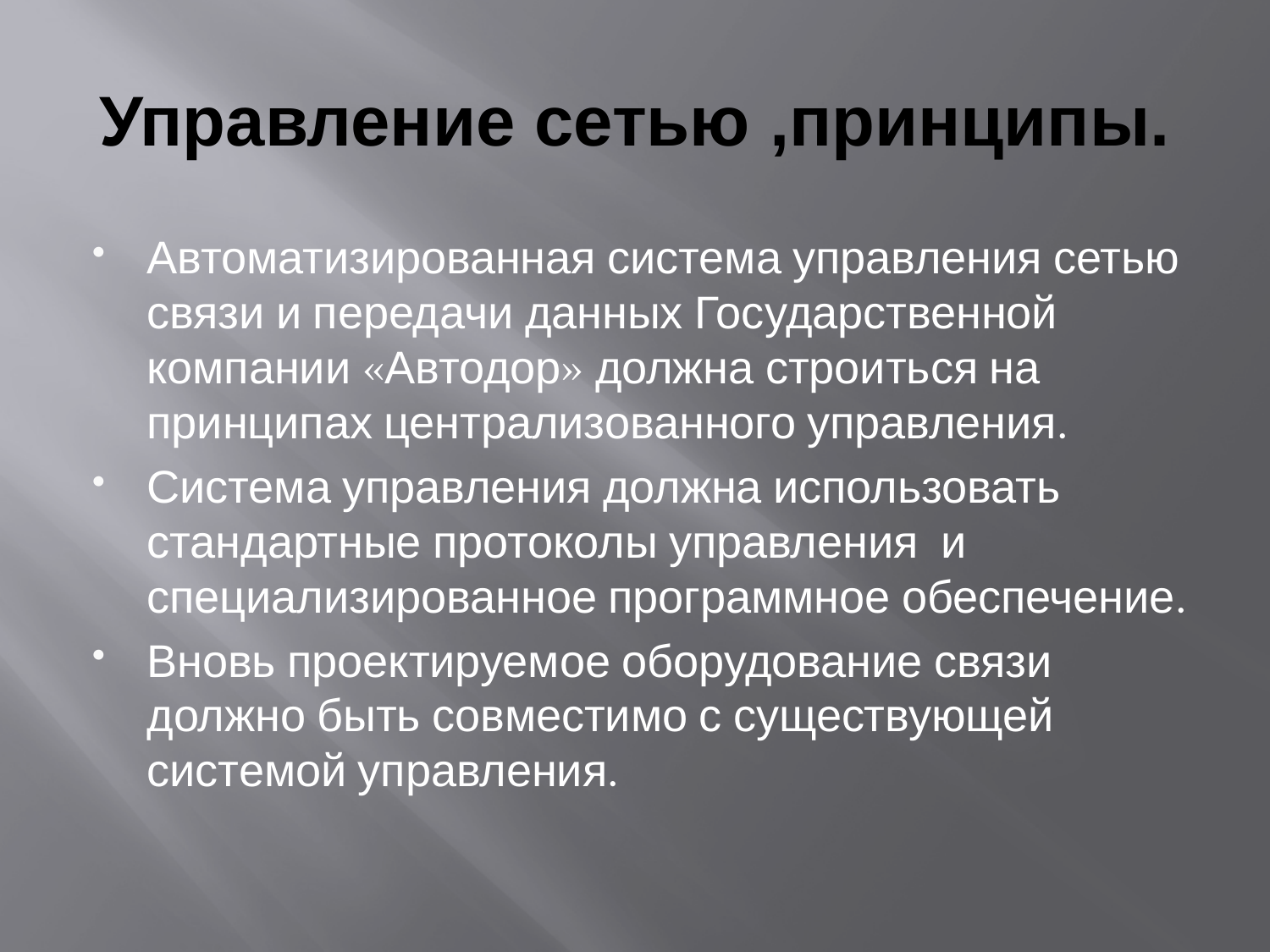

# Управление сетью ,принципы.
Автоматизированная система управления сетью связи и передачи данных Государственной компании «Автодор» должна строиться на принципах централизованного управления.
Система управления должна использовать стандартные протоколы управления  и специализированное программное обеспечение.
Вновь проектируемое оборудование связи должно быть совместимо с существующей системой управления.